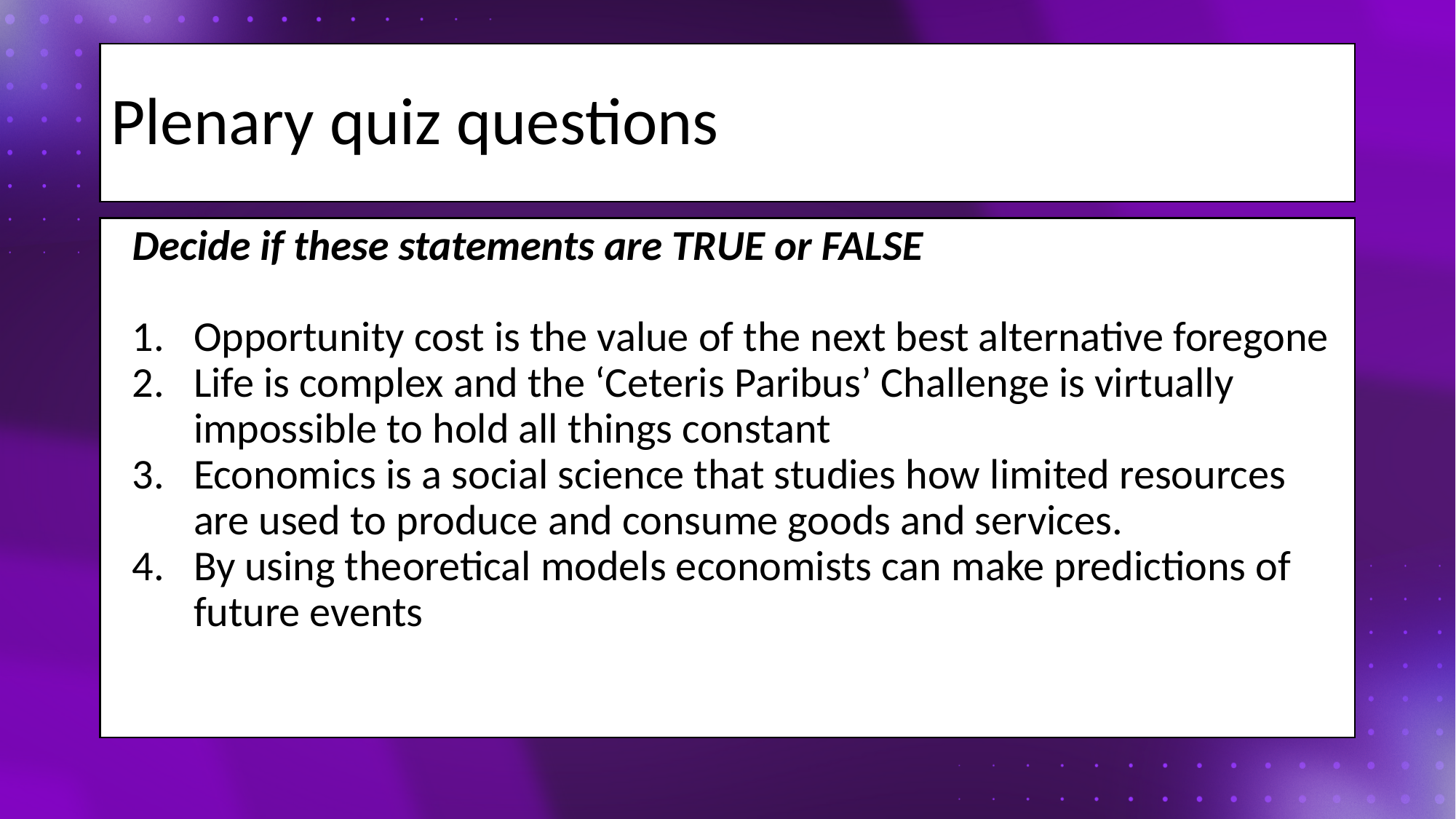

# Plenary quiz questions
Decide if these statements are TRUE or FALSE

Opportunity cost is the value of the next best alternative foregone
Life is complex and the ‘Ceteris Paribus’ Challenge is virtually impossible to hold all things constant
Economics is a social science that studies how limited resources are used to produce and consume goods and services.
By using theoretical models economists can make predictions of future events